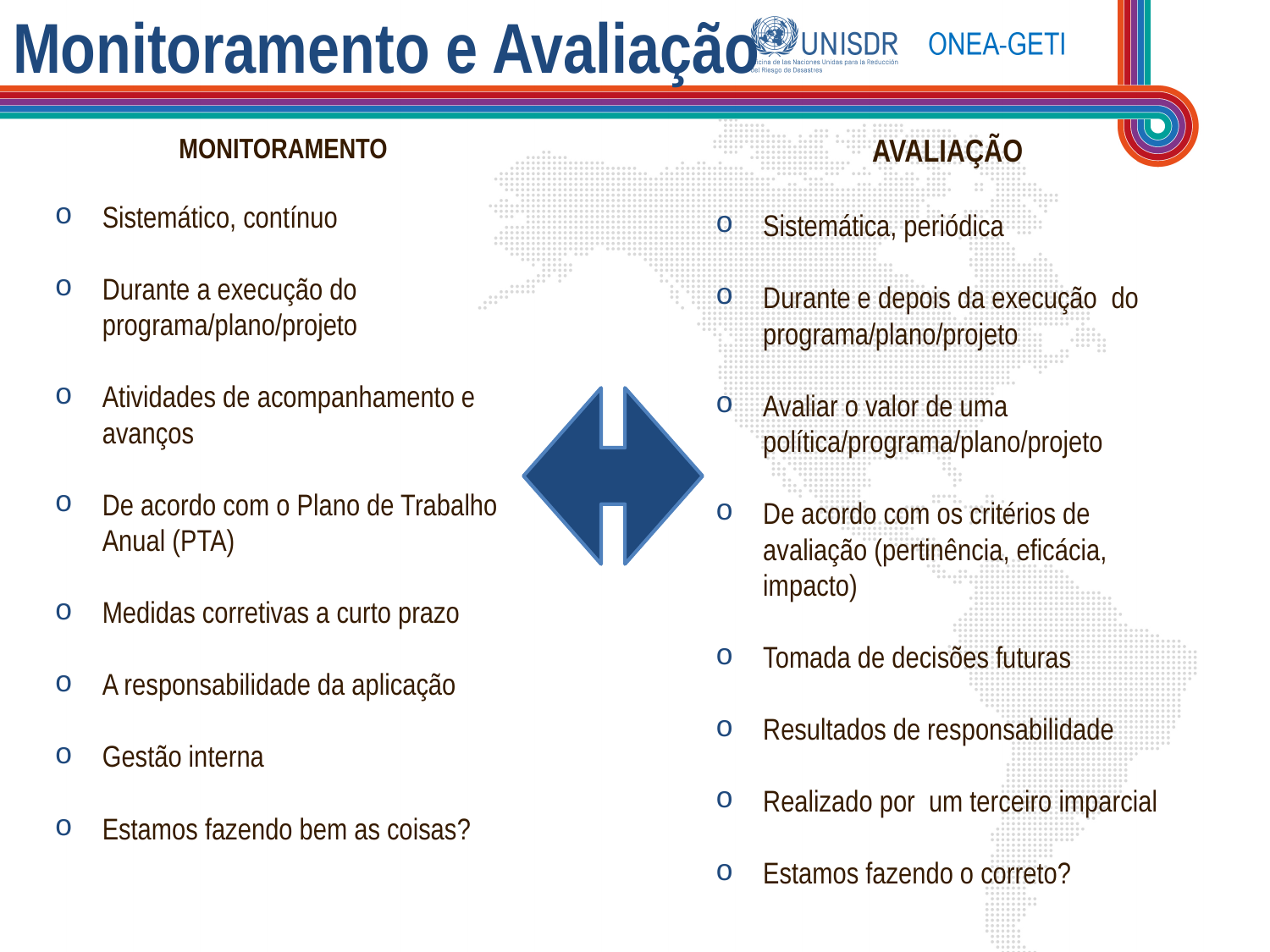

# Monitoramento e Avaliação
MONITORAMENTO

Sistemático, contínuo

Durante a execução do programa/plano/projeto

Atividades de acompanhamento e avanços

De acordo com o Plano de Trabalho Anual (PTA)

Medidas corretivas a curto prazo

A responsabilidade da aplicação

Gestão interna

Estamos fazendo bem as coisas?
AVALIAÇÃO

Sistemática, periódica

Durante e depois da execução  do programa/plano/projeto

Avaliar o valor de uma política/programa/plano/projeto

De acordo com os critérios de avaliação (pertinência, eficácia, impacto)

Tomada de decisões futuras

Resultados de responsabilidade

Realizado por  um terceiro imparcial

Estamos fazendo o correto?